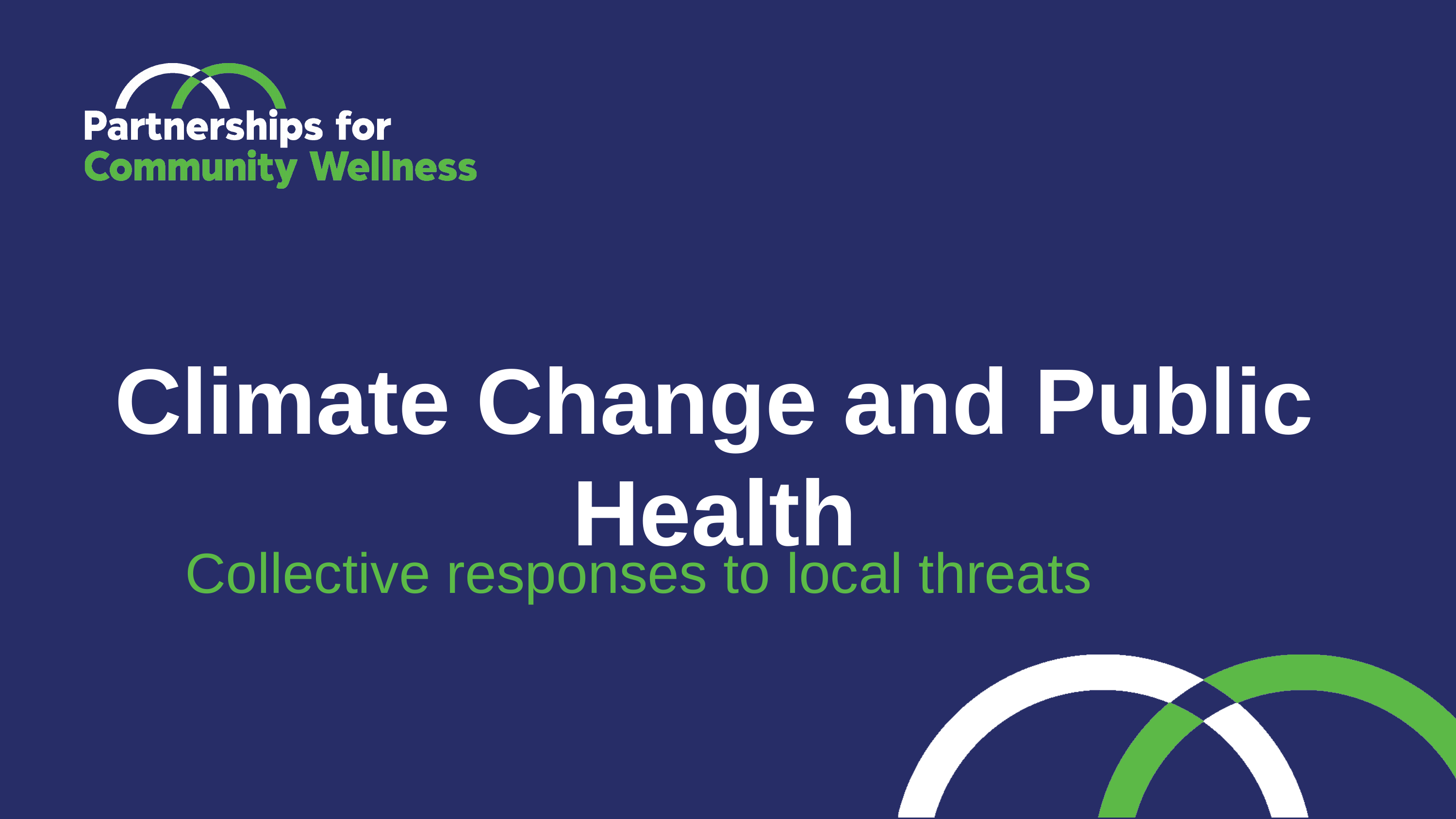

# Climate Change and Public Health

Collective responses to local threats